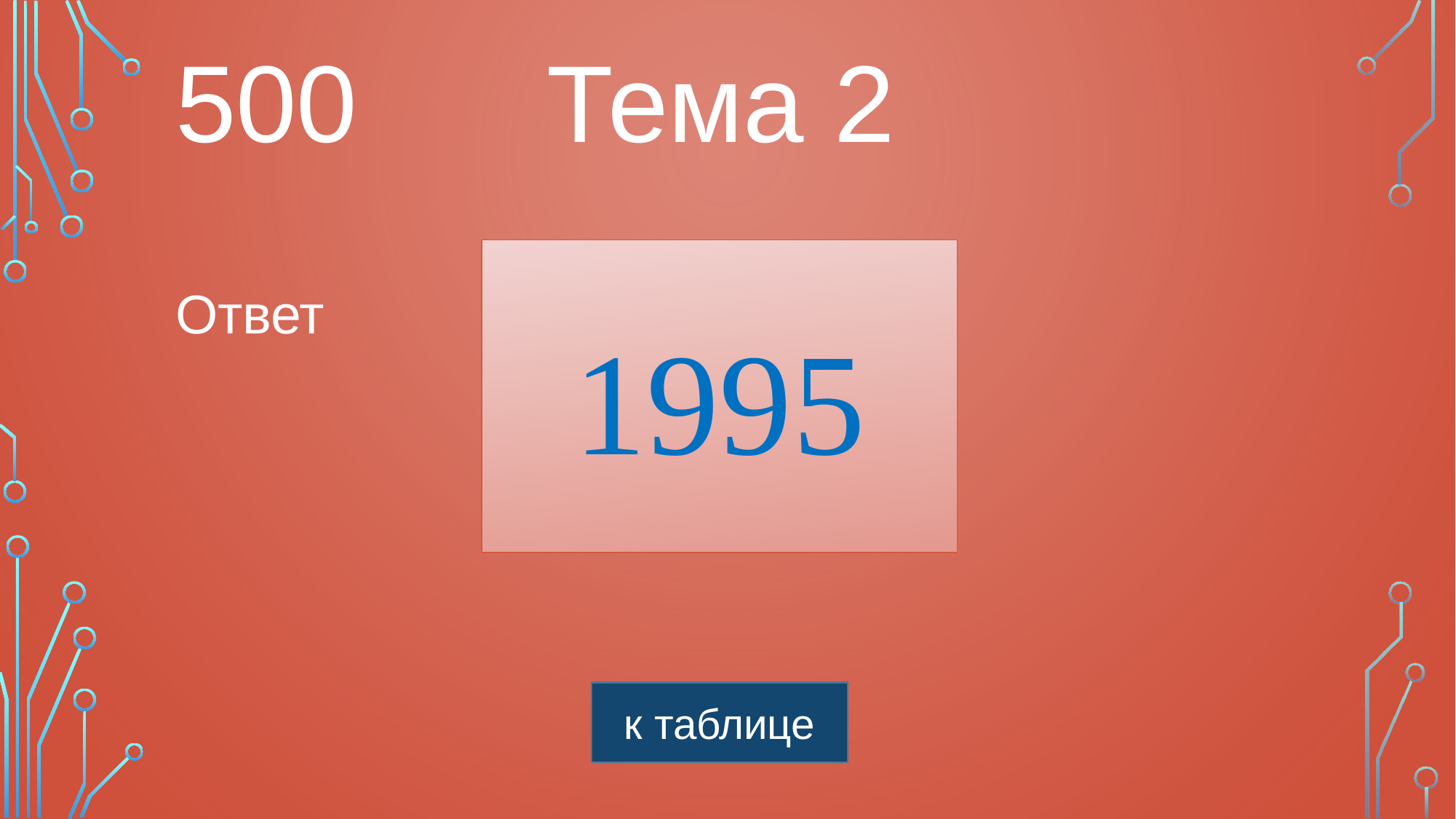

500
Тема 2
1995
Ответ
к таблице